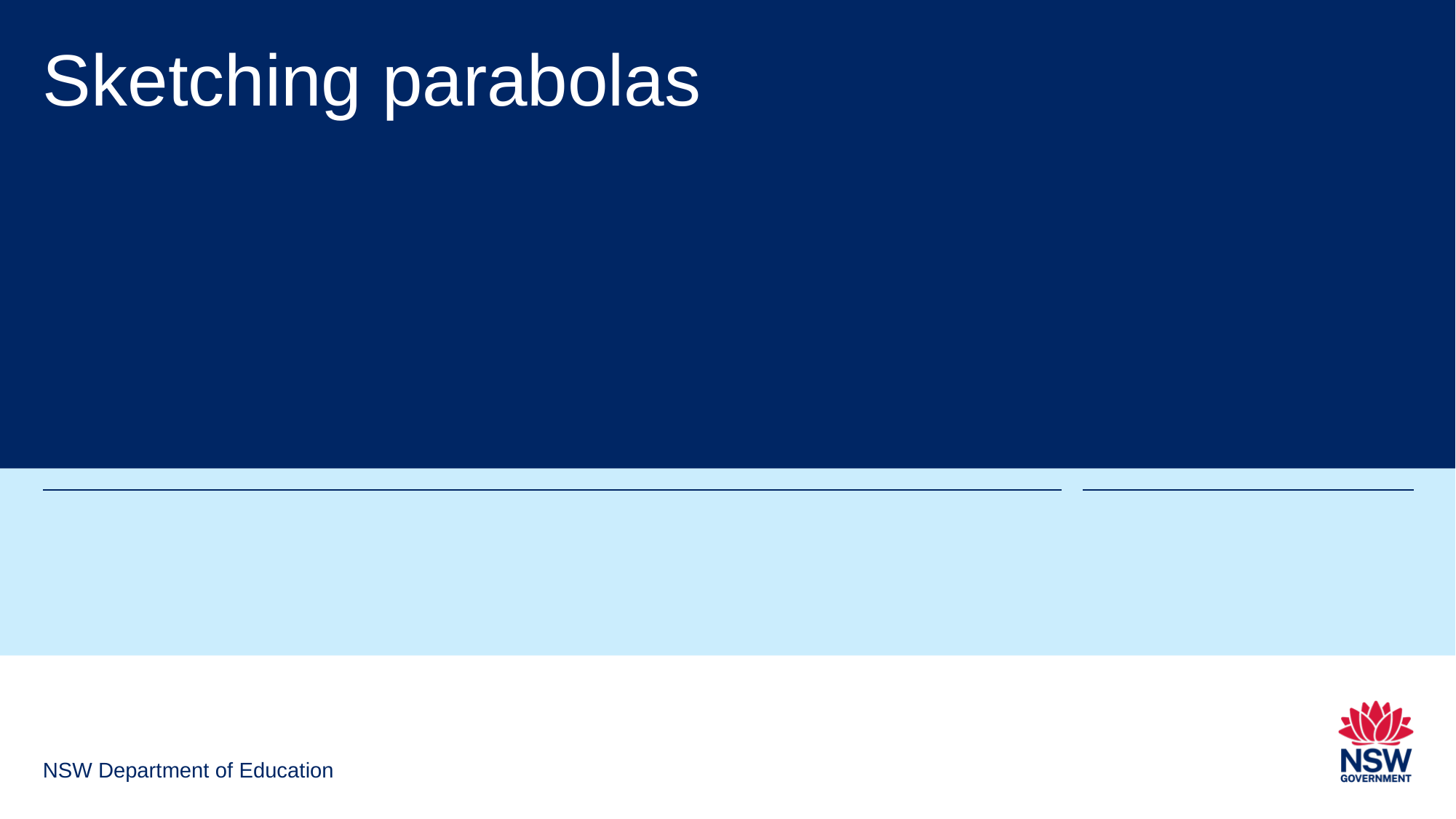

# Sketching parabolas
NSW Department of Education